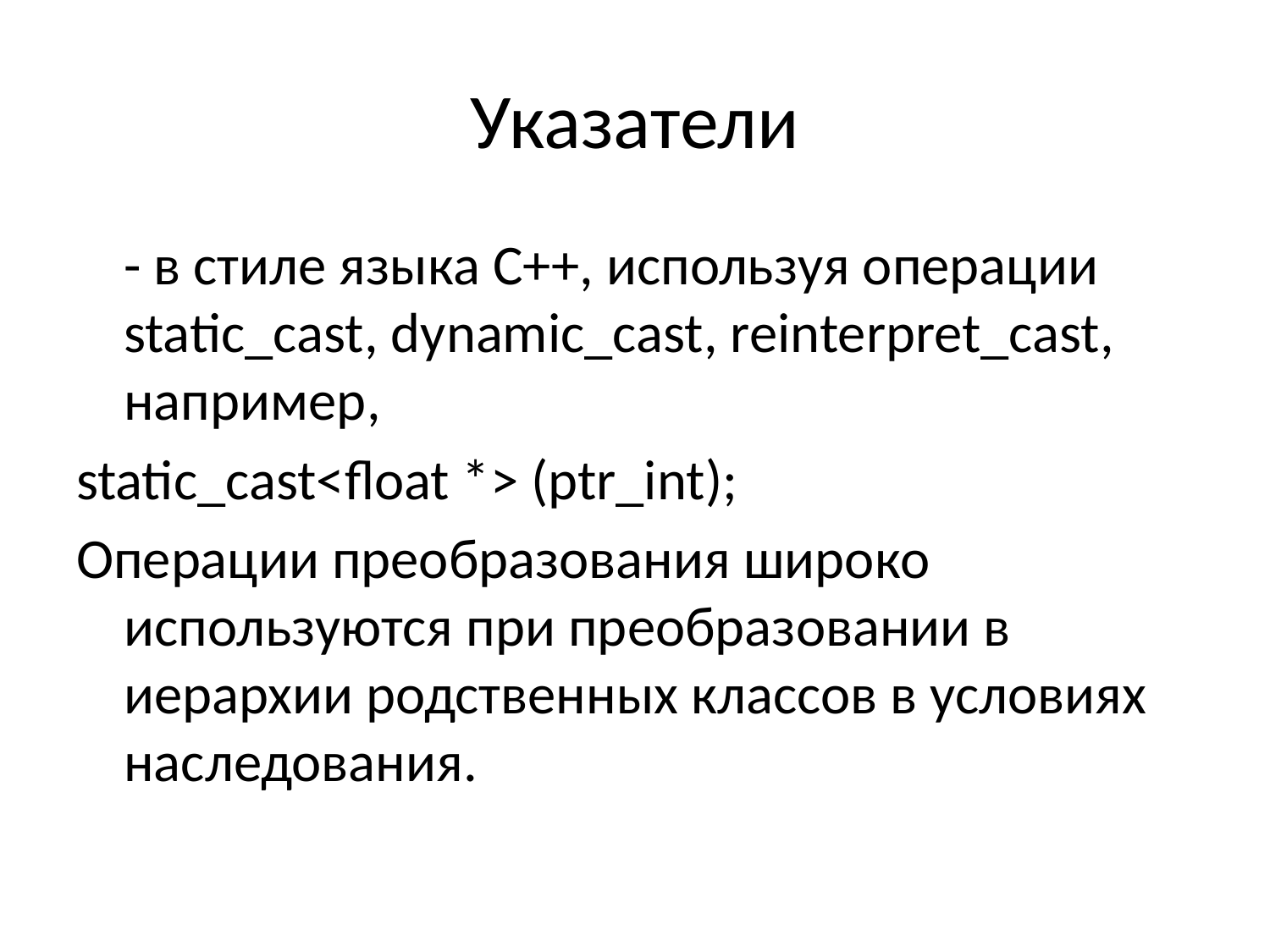

# Указатели
	- в стиле языка С++, используя операции static_cast, dynamic_cast, reinterpret_cast, например,
static_cast<float *> (ptr_int);
Операции преобразования широко используются при преобразовании в иерархии родственных классов в условиях наследования.